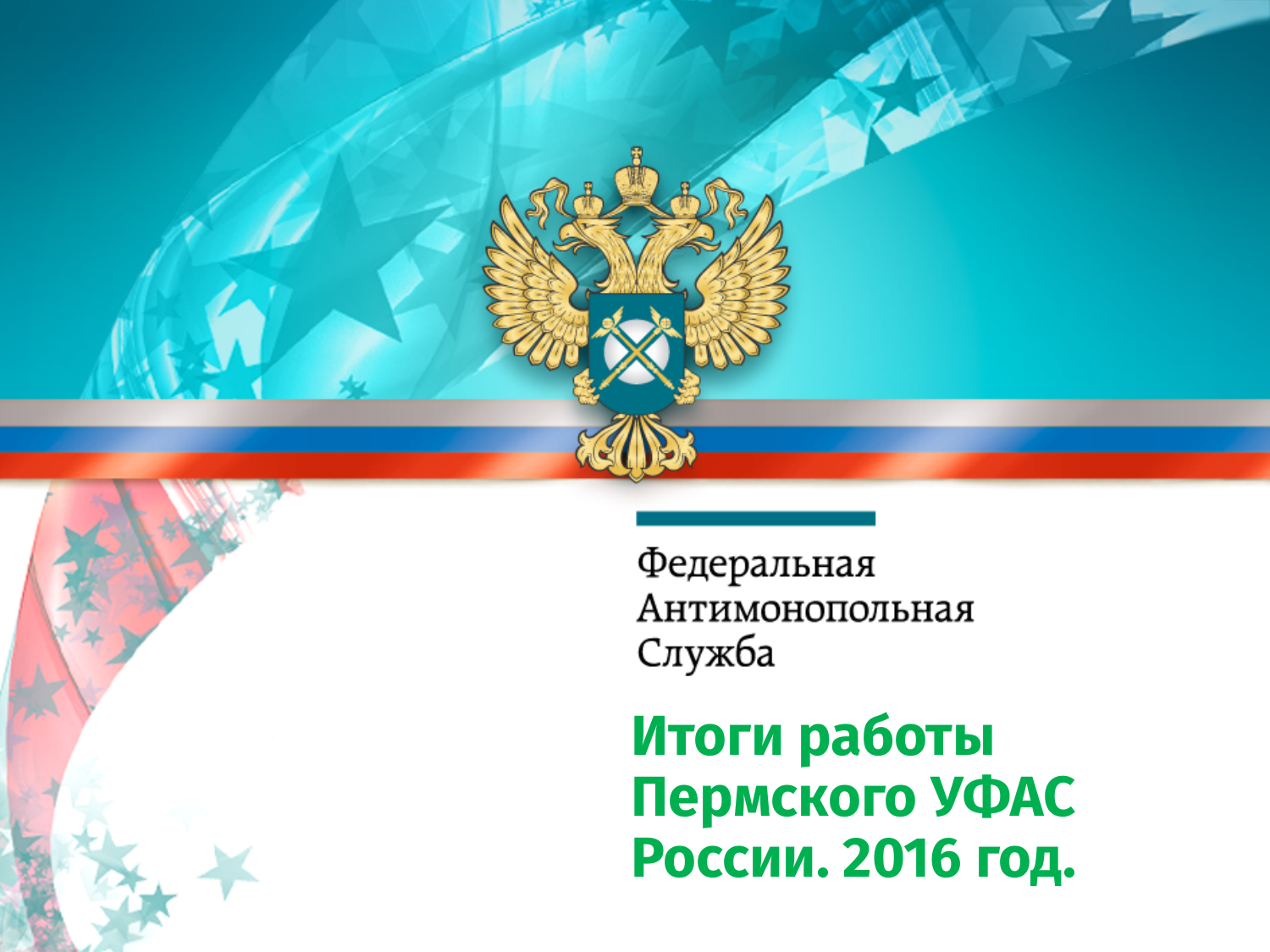

Итоги работы Пермского УФАС России. 2016 год.